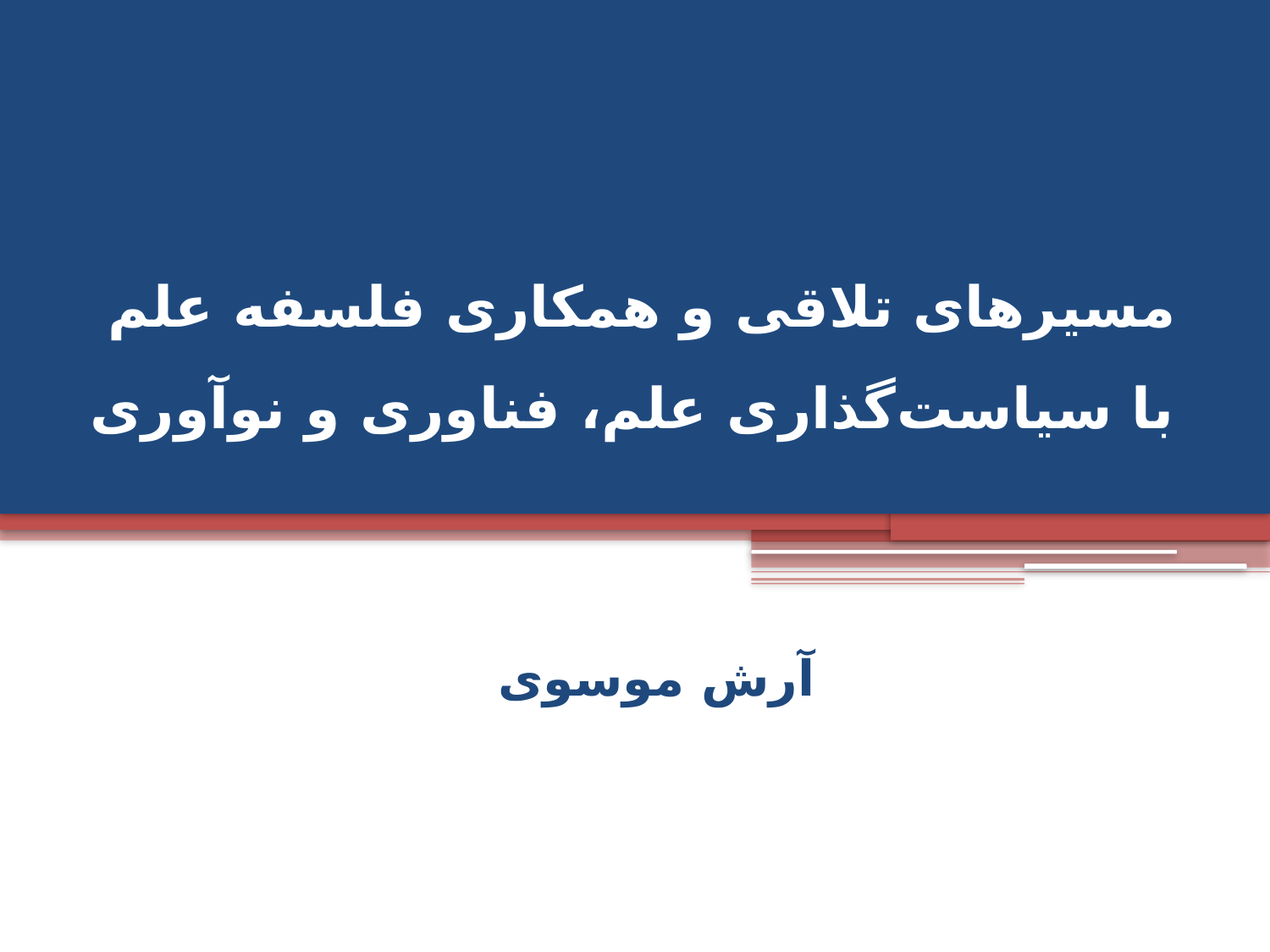

# مسیرهای تلاقی و همکاری فلسفه علم با سیاست‌گذاری علم، فناوری و نوآوری

آرش موسوی